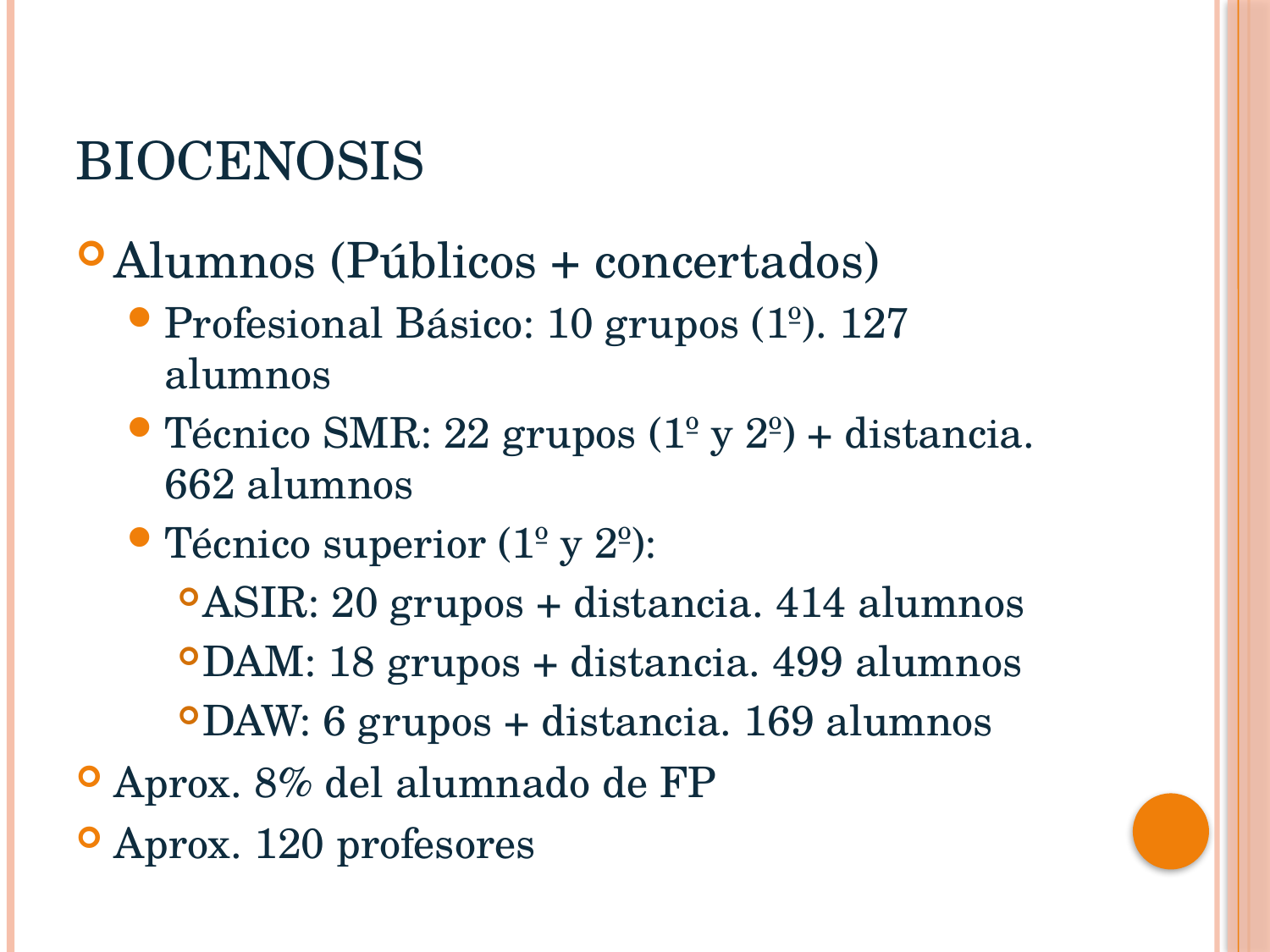

# Biocenosis
Alumnos (Públicos + concertados)
Profesional Básico: 10 grupos (1º). 127 alumnos
Técnico SMR: 22 grupos (1º y 2º) + distancia. 662 alumnos
Técnico superior (1º y 2º):
ASIR: 20 grupos + distancia. 414 alumnos
DAM: 18 grupos + distancia. 499 alumnos
DAW: 6 grupos + distancia. 169 alumnos
Aprox. 8% del alumnado de FP
Aprox. 120 profesores